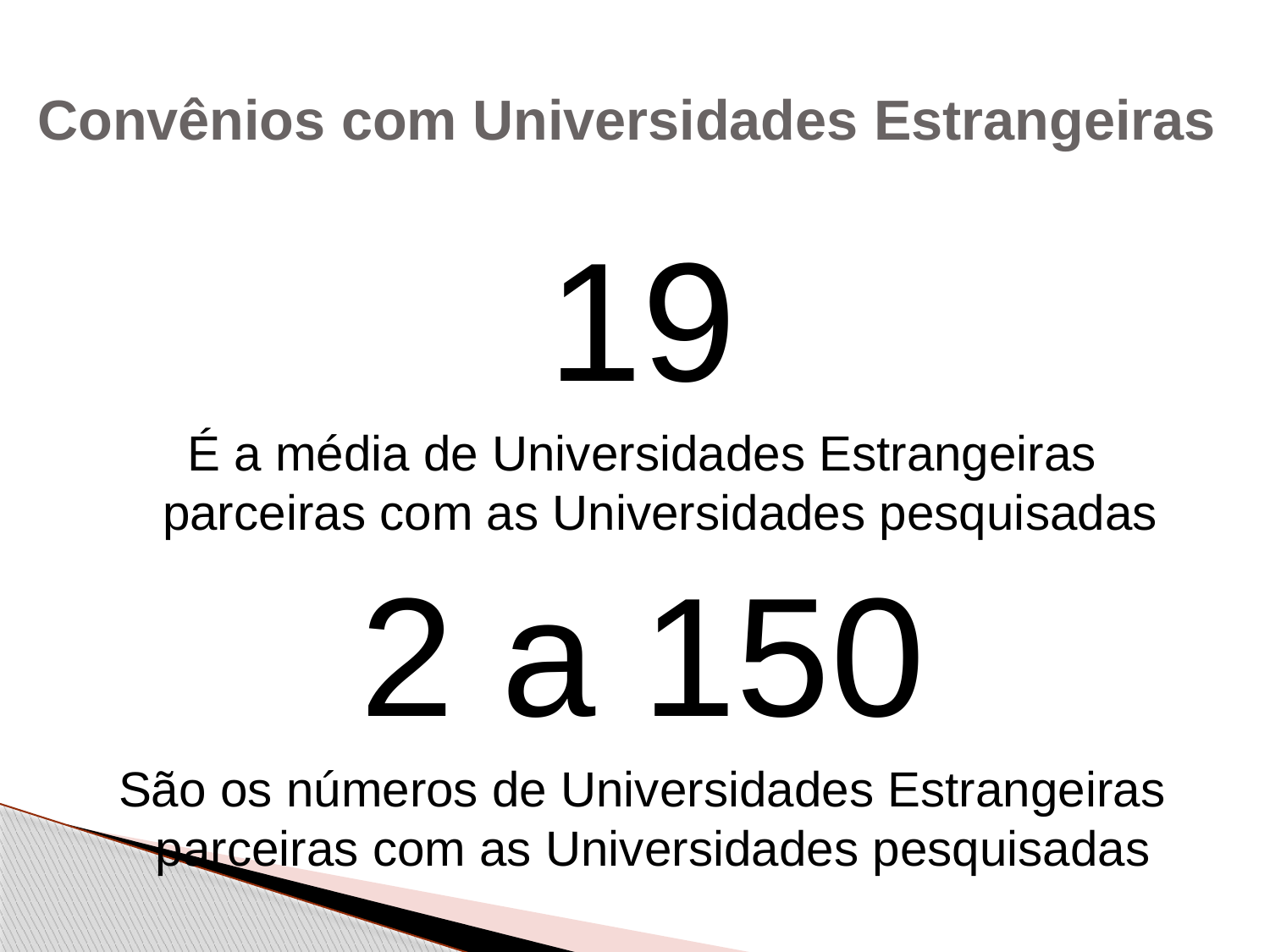

# Convênios com Universidades Estrangeiras
19
É a média de Universidades Estrangeiras parceiras com as Universidades pesquisadas
2 a 150
São os números de Universidades Estrangeiras parceiras com as Universidades pesquisadas